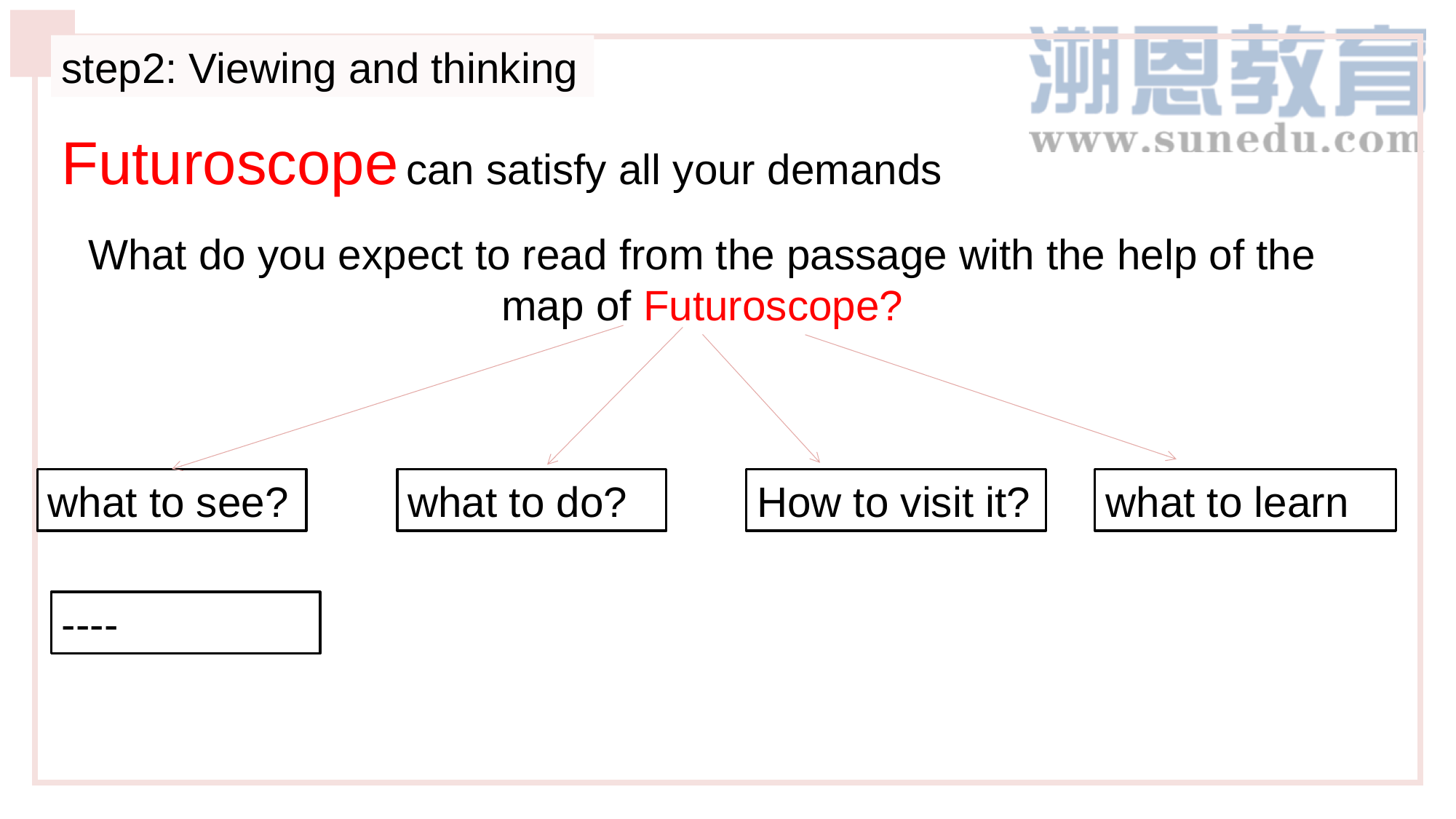

step2: Viewing and thinking
Futuroscope can satisfy all your demands
What do you expect to read from the passage with the help of the map of Futuroscope?
what to see?
what to do?
How to visit it?
what to learn
----